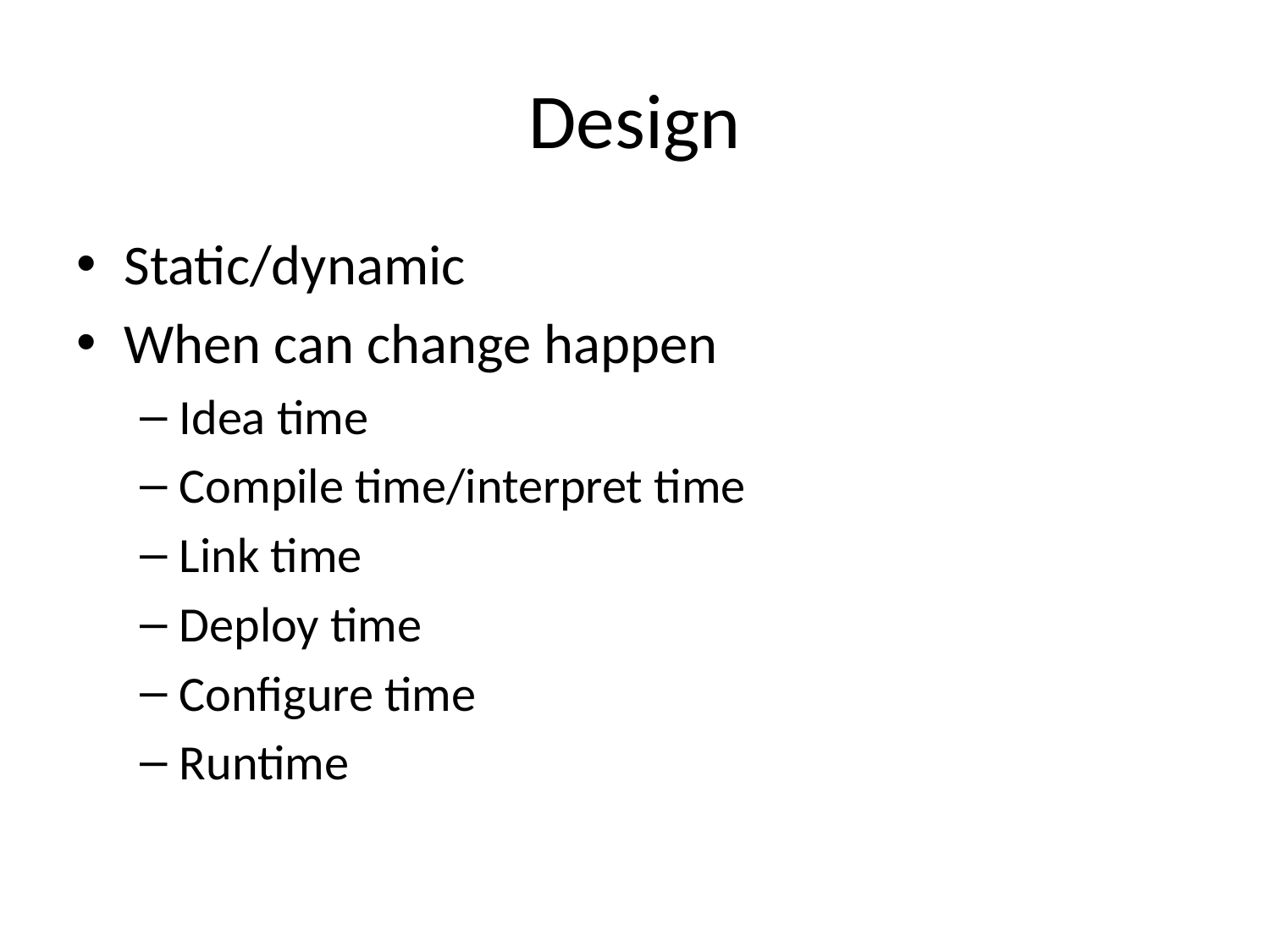

# Design
Static/dynamic
When can change happen
Idea time
Compile time/interpret time
Link time
Deploy time
Configure time
Runtime